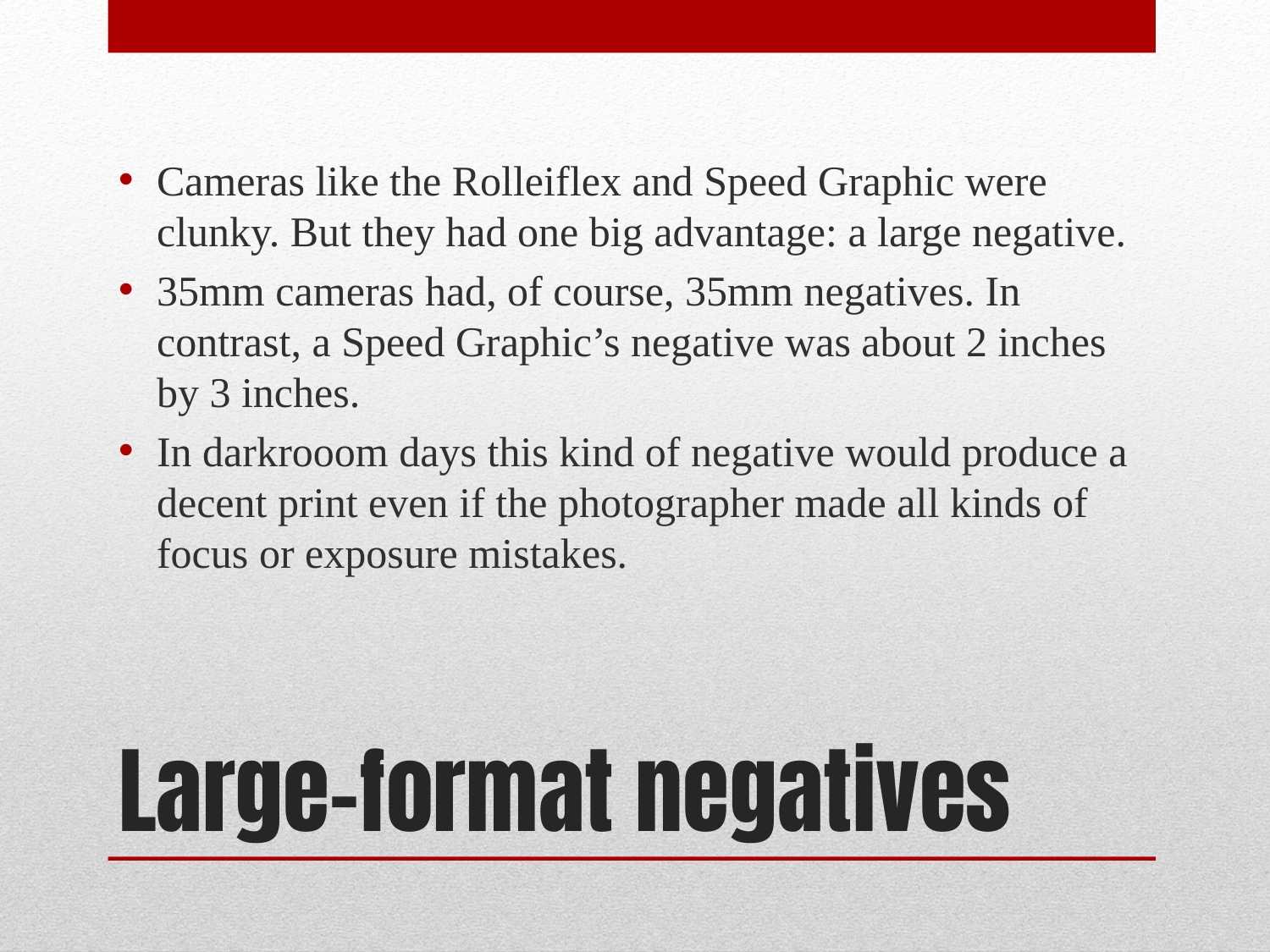

Cameras like the Rolleiflex and Speed Graphic were clunky. But they had one big advantage: a large negative.
35mm cameras had, of course, 35mm negatives. In contrast, a Speed Graphic’s negative was about 2 inches by 3 inches.
In darkrooom days this kind of negative would produce a decent print even if the photographer made all kinds of focus or exposure mistakes.
# Large-format negatives